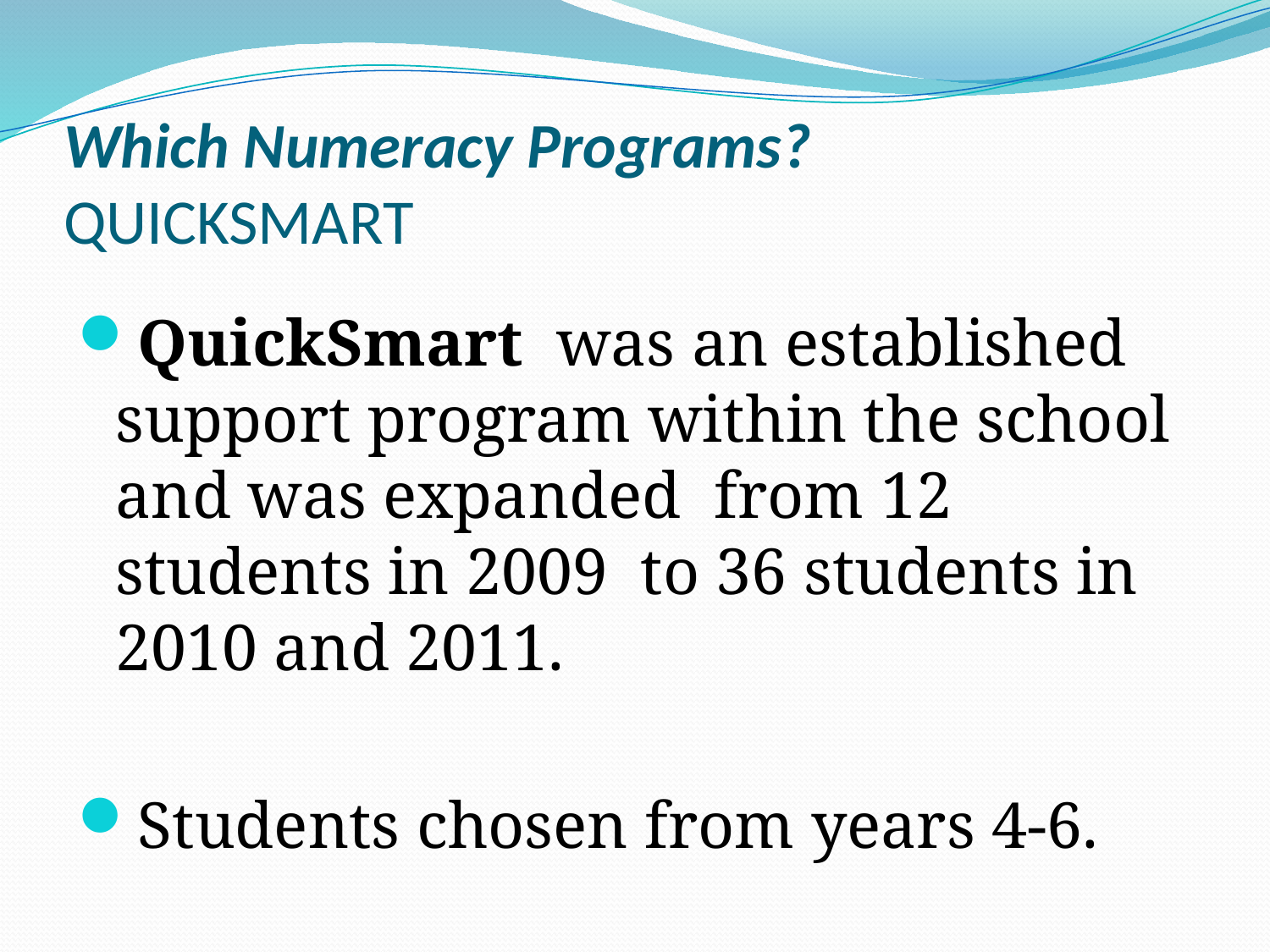

# Which Numeracy Programs? QUICKSMART
QuickSmart  was an established support program within the school and was expanded  from 12 students in 2009  to 36 students in 2010 and 2011.

Students chosen from years 4-6.